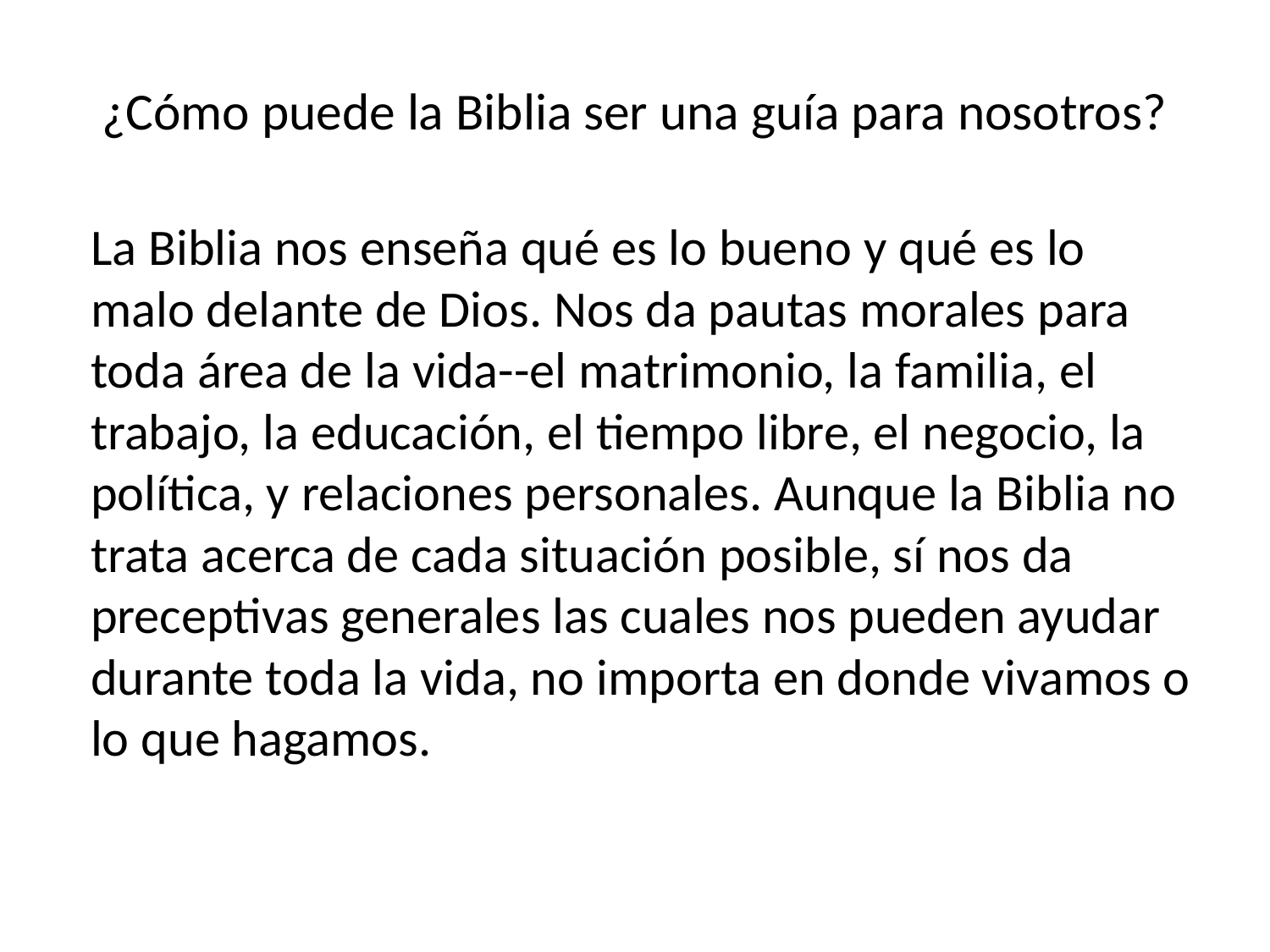

# ¿Cómo puede la Biblia ser una guía para nosotros?
La Biblia nos enseña qué es lo bueno y qué es lo malo delante de Dios. Nos da pautas morales para toda área de la vida--el matrimonio, la familia, el trabajo, la educación, el tiempo libre, el negocio, la política, y relaciones personales. Aunque la Biblia no trata acerca de cada situación posible, sí nos da preceptivas generales las cuales nos pueden ayudar durante toda la vida, no importa en donde vivamos o lo que hagamos.